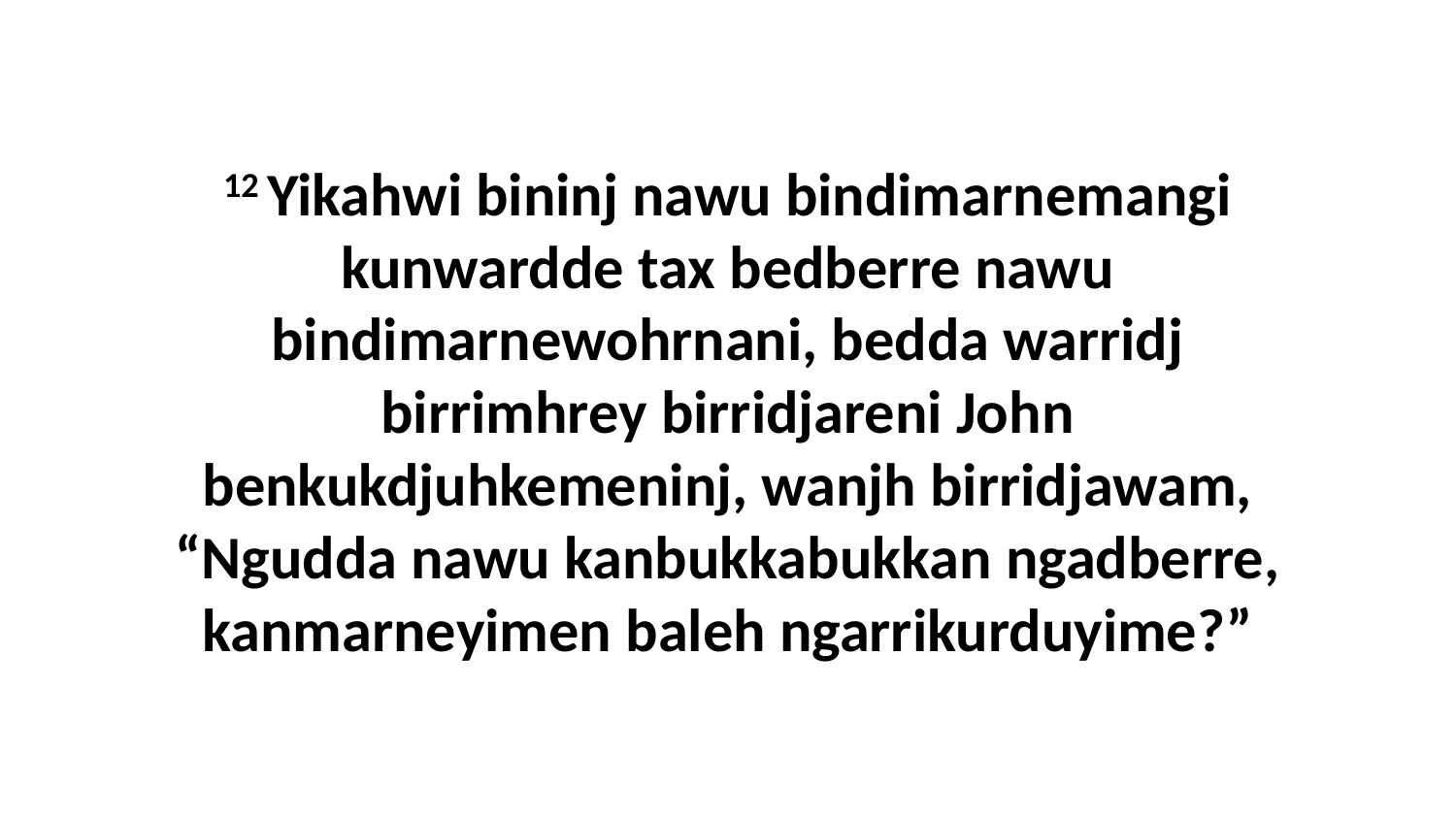

12 Yikahwi bininj nawu bindimarnemangi kunwardde tax bedberre nawu bindimarnewohrnani, bedda warridj birrimhrey birridjareni John benkukdjuhkemeninj, wanjh birridjawam, “Ngudda nawu kanbukkabukkan ngadberre, kanmarneyimen baleh ngarrikurduyime?”